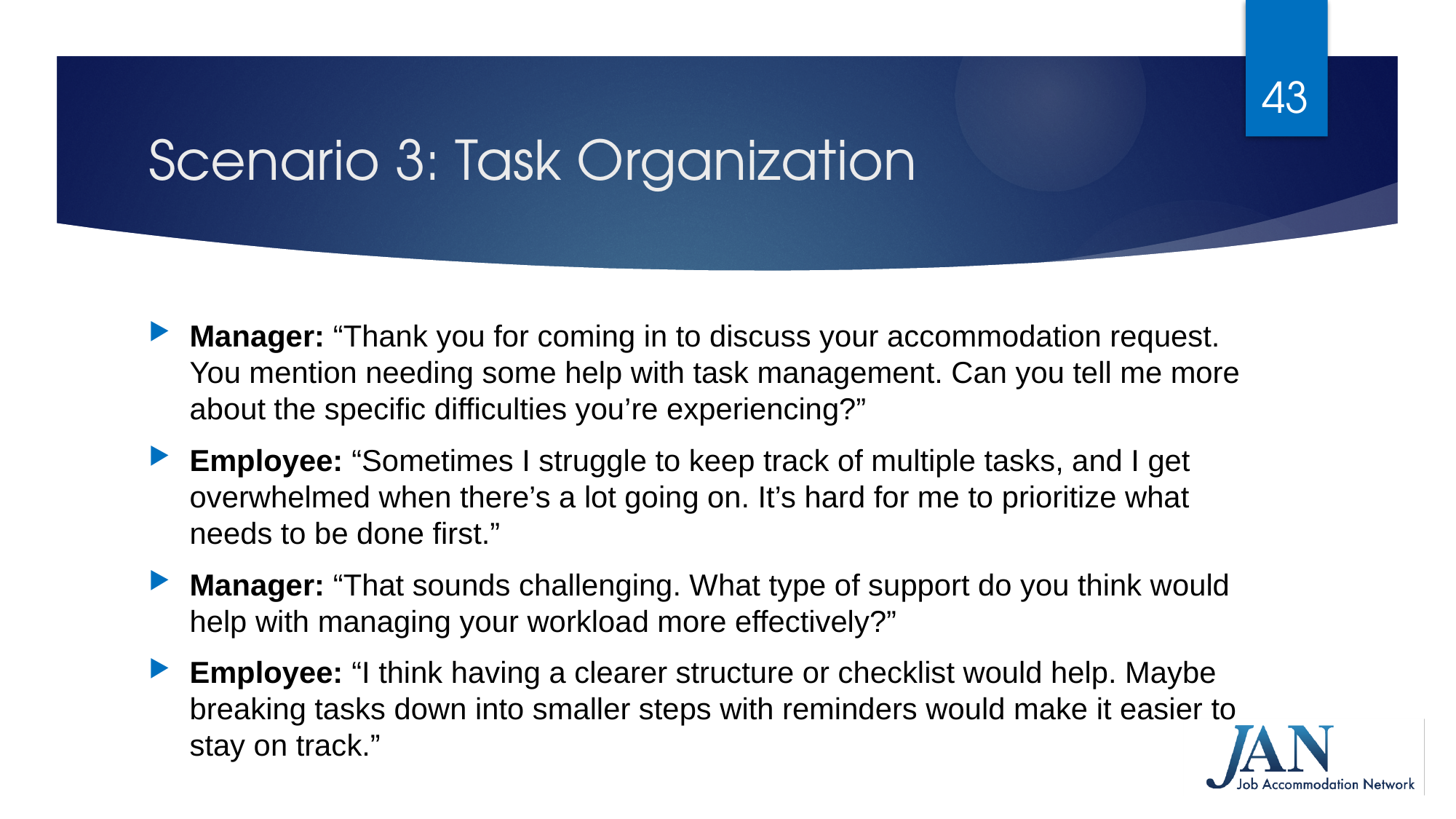

43
# Scenario 3: Task Organization
Manager: “Thank you for coming in to discuss your accommodation request. You mention needing some help with task management. Can you tell me more about the specific difficulties you’re experiencing?”
Employee: “Sometimes I struggle to keep track of multiple tasks, and I get overwhelmed when there’s a lot going on. It’s hard for me to prioritize what needs to be done first.”
Manager: “That sounds challenging. What type of support do you think would help with managing your workload more effectively?”
Employee: “I think having a clearer structure or checklist would help. Maybe breaking tasks down into smaller steps with reminders would make it easier to stay on track.”